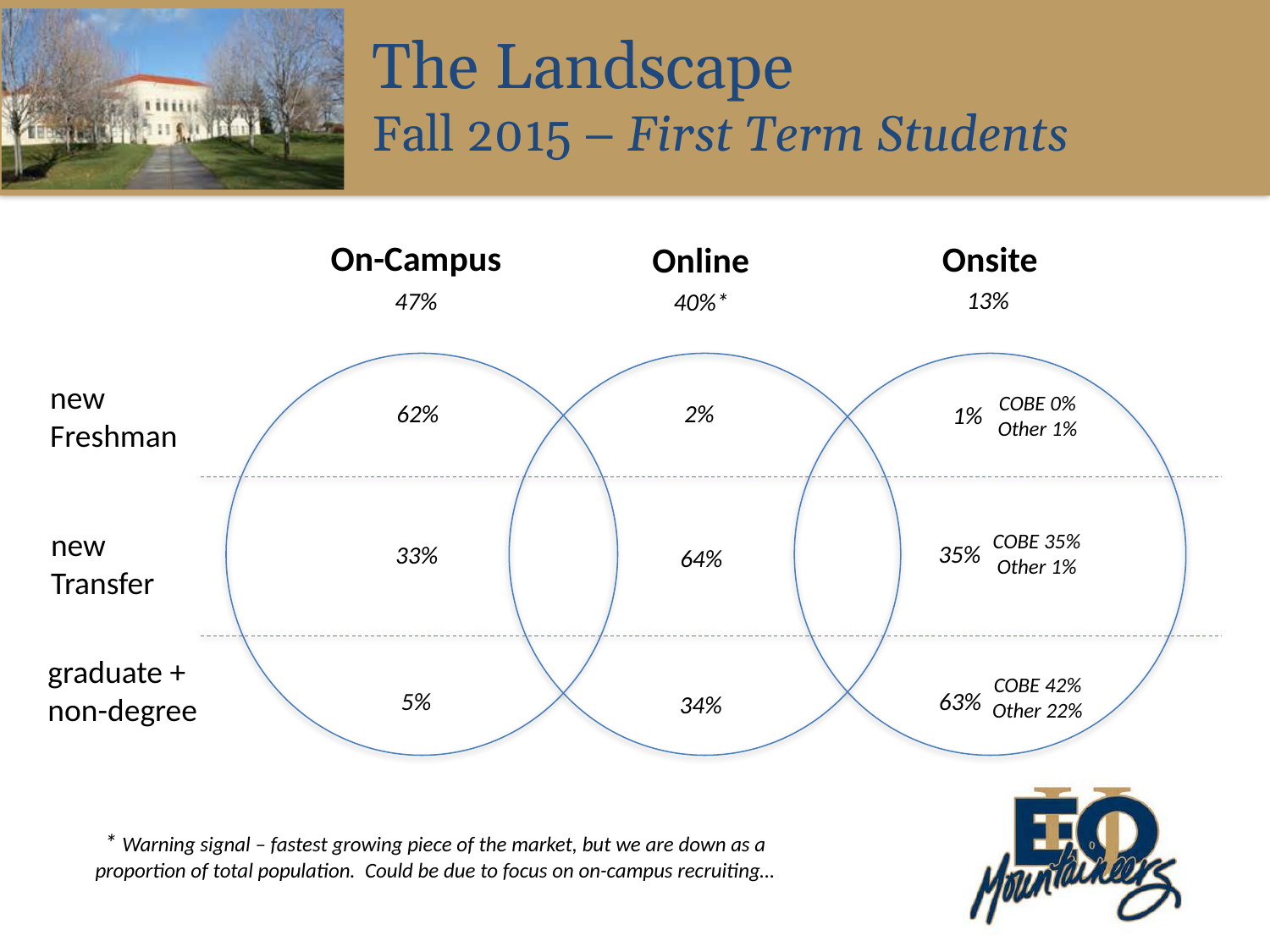

The Landscape
Fall 2015 – First Term Students
On-Campus
Onsite
Online
13%
47%
40%*

new
Freshman
COBE 0%
Other 1%
62%
2%
1%
new
Transfer
COBE 35%
Other 1%
35%
33%
64%
momentum
graduate +
non-degree
COBE 42%
Other 22%
5%
63%
34%
* Warning signal – fastest growing piece of the market, but we are down as a proportion of total population.  Could be due to focus on on-campus recruiting…